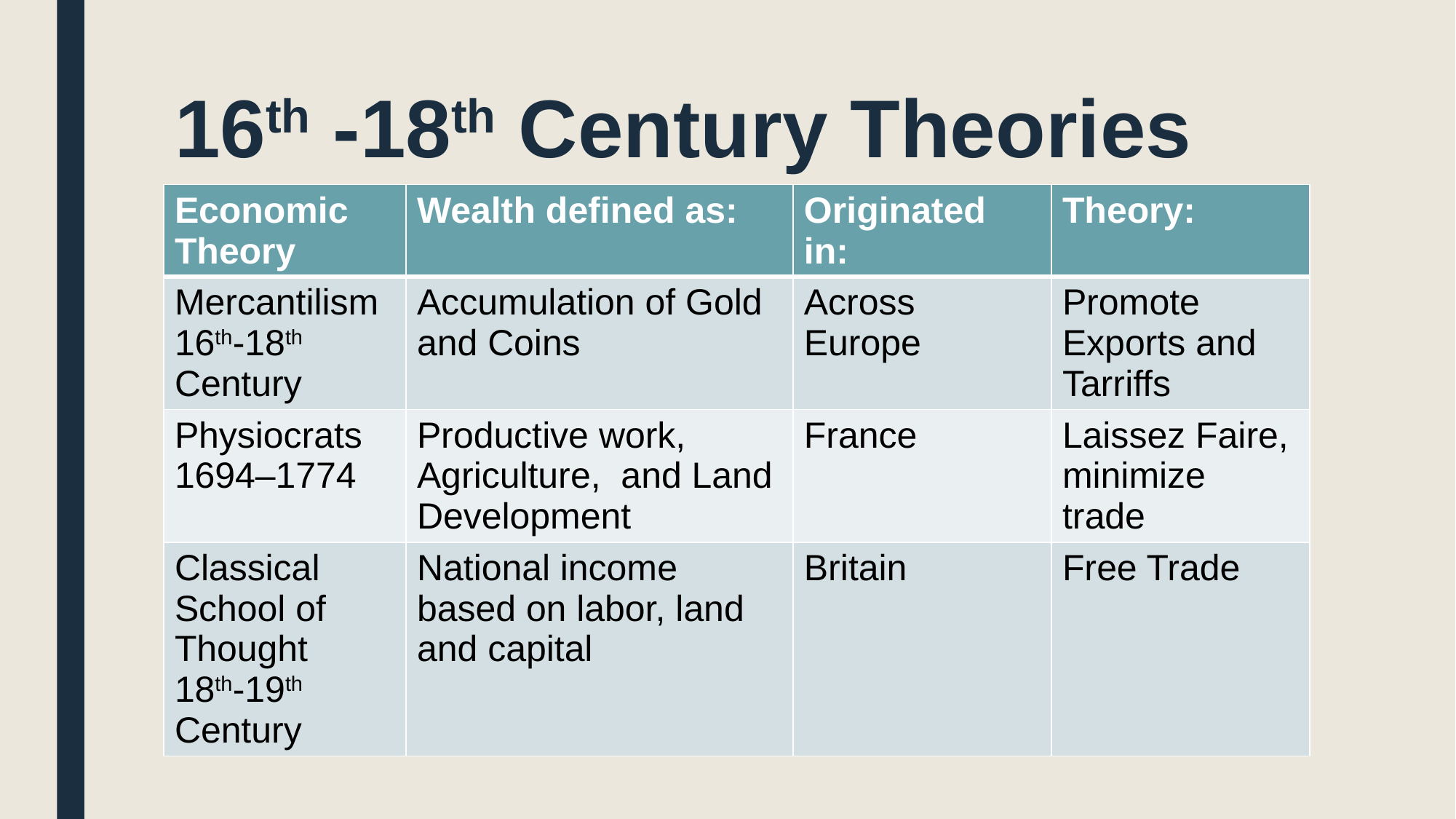

# 16th -18th Century Theories
| Economic Theory | Wealth defined as: | Originated in: | Theory: |
| --- | --- | --- | --- |
| Mercantilism 16th-18th Century | Accumulation of Gold and Coins | Across Europe | Promote Exports and Tarriffs |
| Physiocrats 1694–1774 | Productive work, Agriculture, and Land Development | France | Laissez Faire, minimize trade |
| Classical School of Thought 18th-19th Century | National income based on labor, land and capital | Britain | Free Trade |